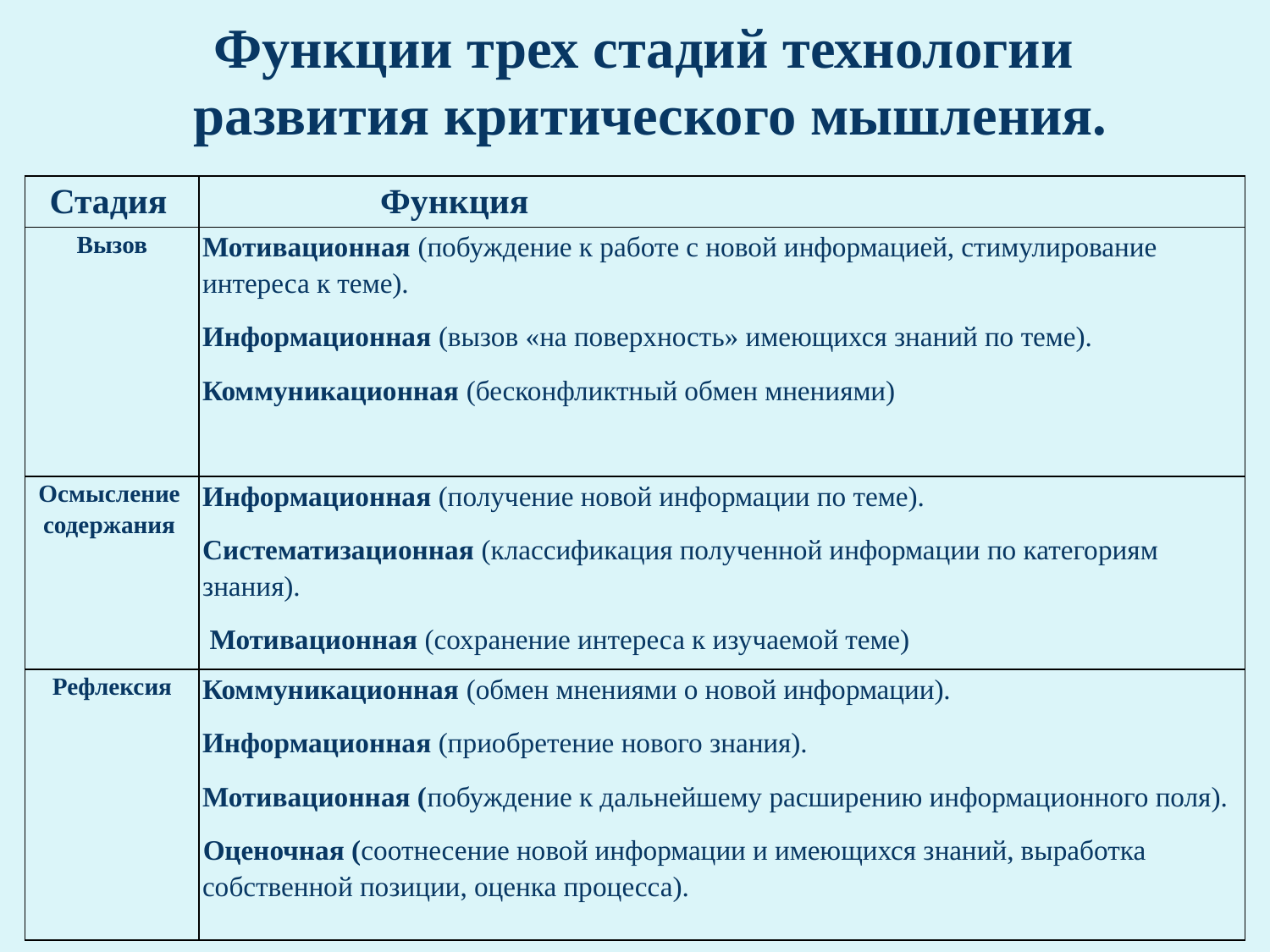

Функции трех стадий технологии
развития критического мышления.
| Стадия | Функция |
| --- | --- |
| Вызов | Мотивационная (побуждение к работе с новой информацией, стимулирование интереса к теме). Информационная (вызов «на поверхность» имеющихся знаний по теме). Коммуникационная (бесконфликтный обмен мнениями) |
| Осмысление содержания | Информационная (получение новой информации по теме). Систематизационная (классификация полученной информации по категориям знания). Мотивационная (сохранение интереса к изучаемой теме) |
| Рефлексия | Коммуникационная (обмен мнениями о новой информации). Информационная (приобретение нового знания). Мотивационная (побуждение к дальнейшему расширению информационного поля). Оценочная (соотнесение новой информации и имеющихся знаний, выработка собственной позиции, оценка процесса). |